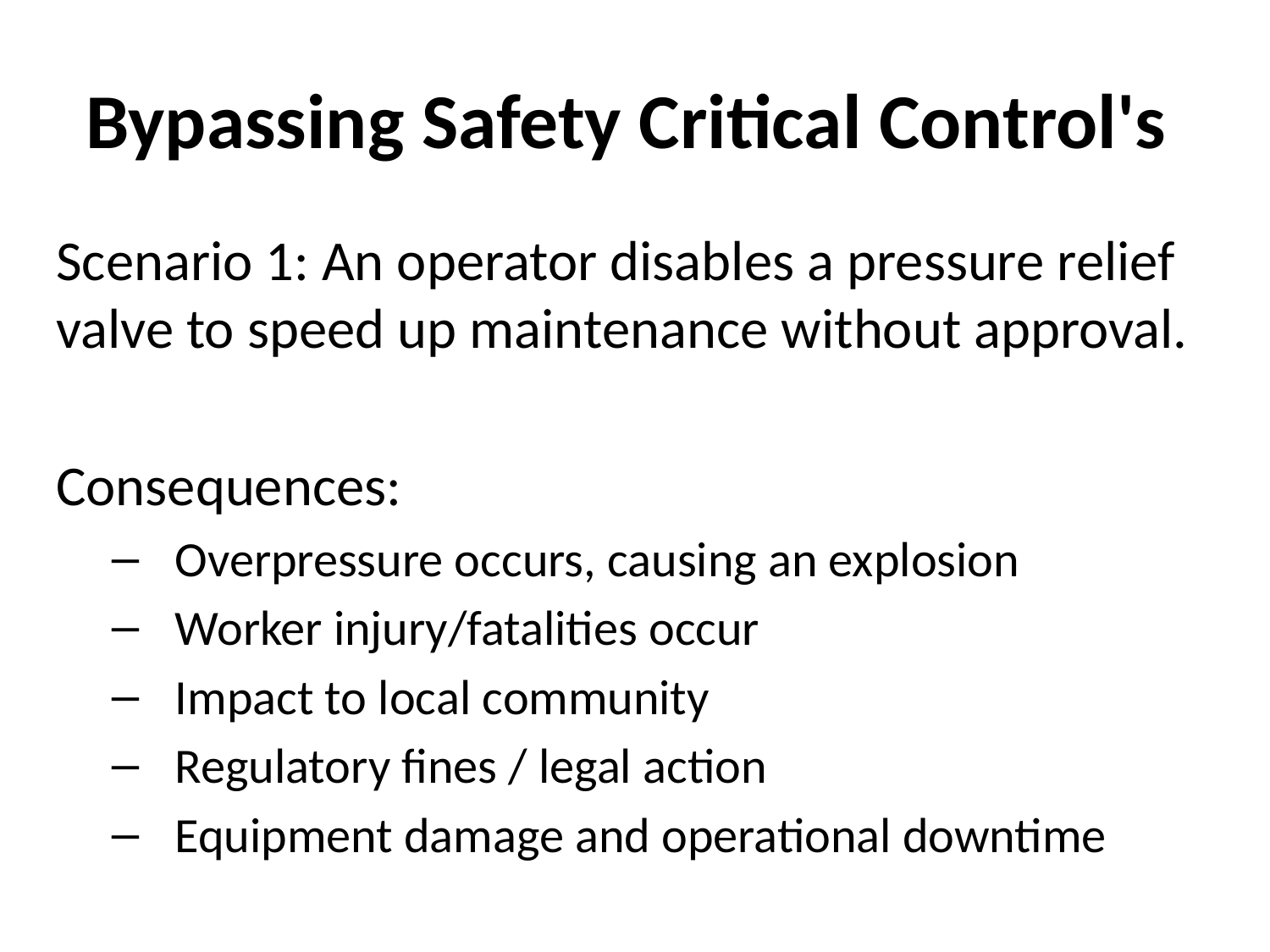

# Bypassing Safety Critical Control's
Scenario 1: An operator disables a pressure relief valve to speed up maintenance without approval.

Consequences:
Overpressure occurs, causing an explosion
Worker injury/fatalities occur
Impact to local community
Regulatory fines / legal action
Equipment damage and operational downtime